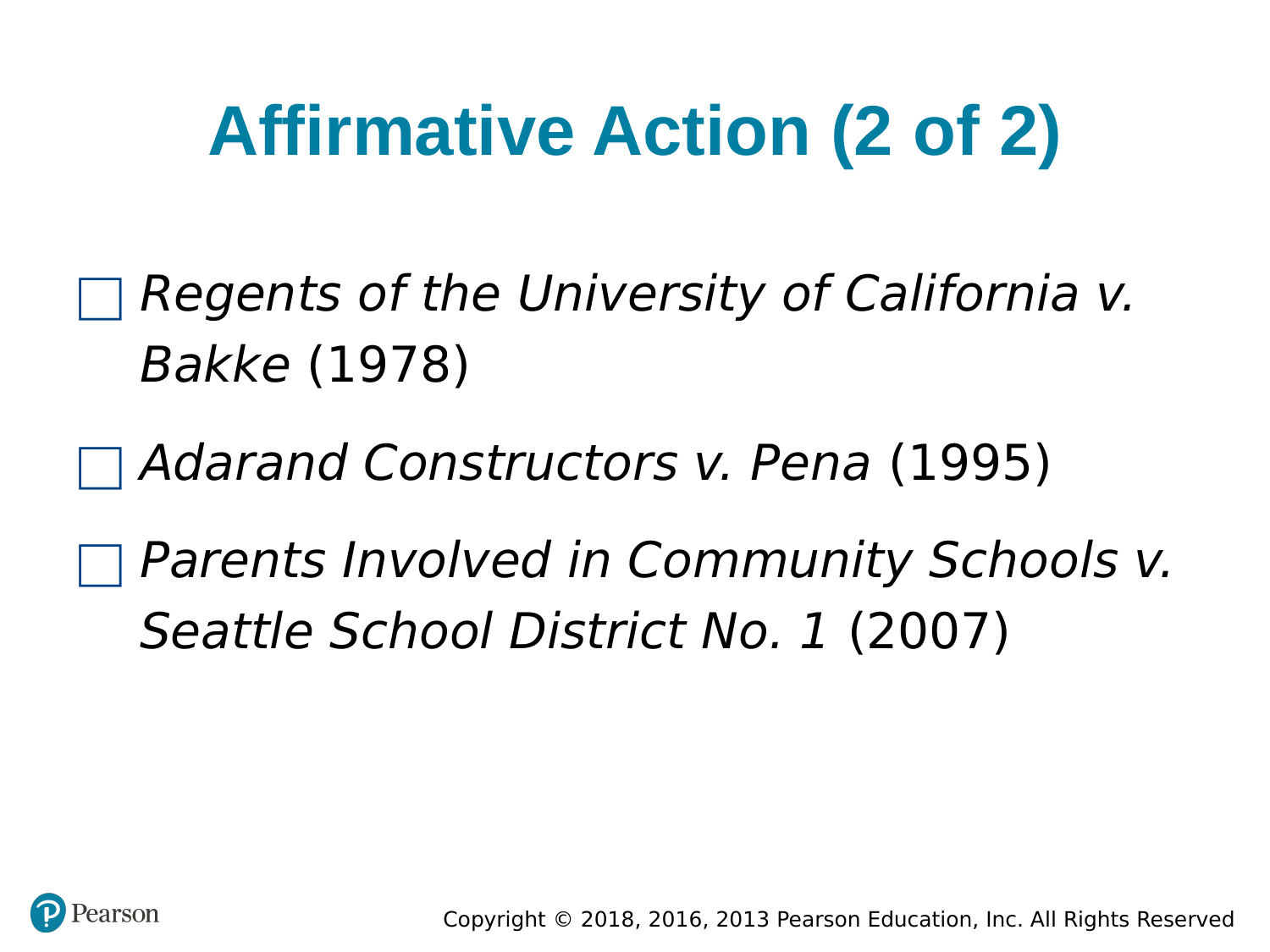

# Affirmative Action (2 of 2)
Regents of the University of California v. Bakke (1978)
Adarand Constructors v. Pena (1995)
Parents Involved in Community Schools v. Seattle School District No. 1 (2007)